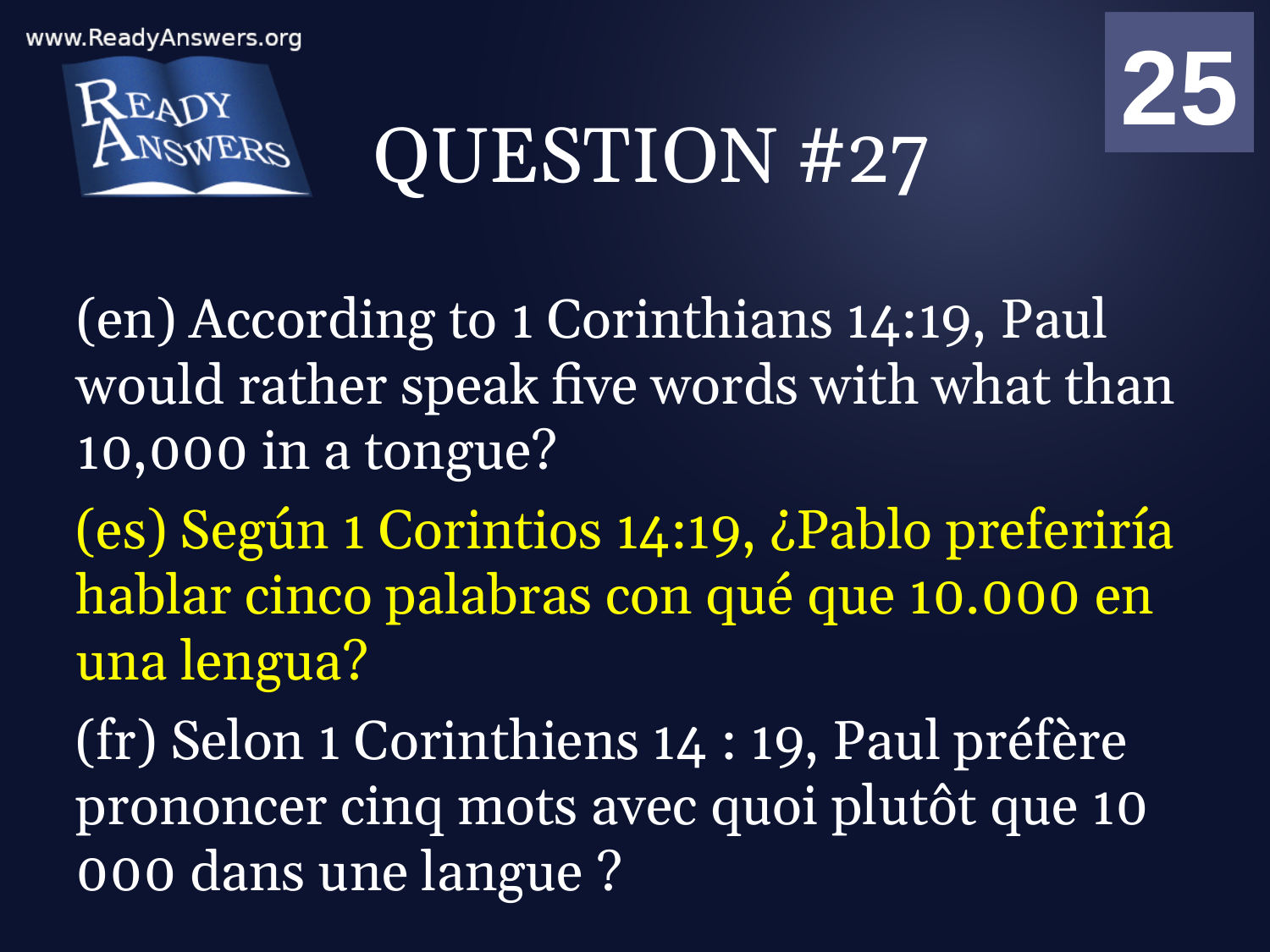

01
02
03
04
05
06
07
08
09
10
11
12
13
14
15
16
17
18
19
20
21
22
23
24
25
00
# QUESTION #27
(en) According to 1 Corinthians 14:19, Paul would rather speak five words with what than 10,000 in a tongue?
(es) Según 1 Corintios 14:19, ¿Pablo preferiría hablar cinco palabras con qué que 10.000 en una lengua?
(fr) Selon 1 Corinthiens 14 : 19, Paul préfère prononcer cinq mots avec quoi plutôt que 10 000 dans une langue ?